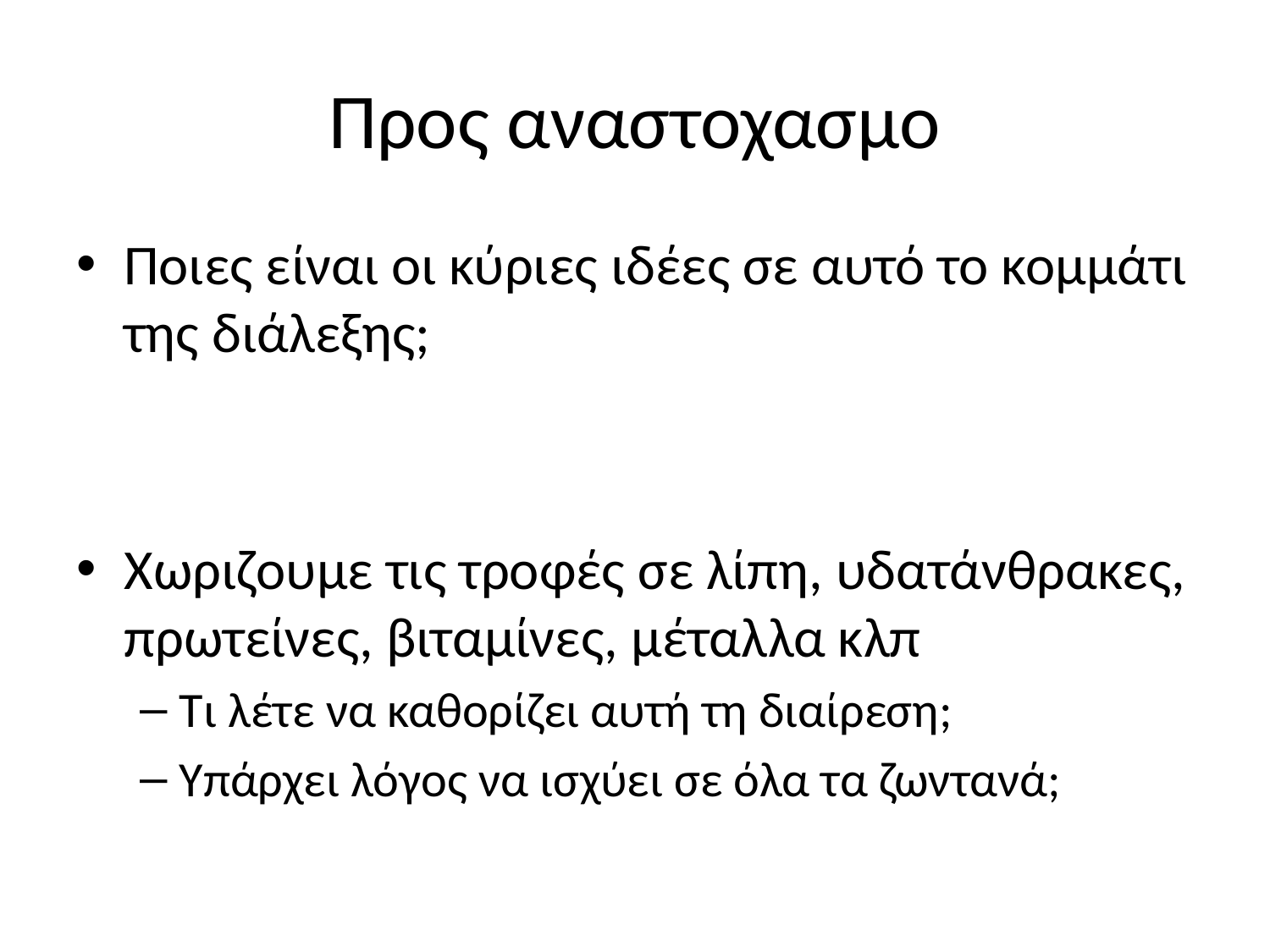

# Προς αναστοχασμο
Ποιες είναι οι κύριες ιδέες σε αυτό το κομμάτι της διάλεξης;

Χωριζουμε τις τροφές σε λίπη, υδατάνθρακες, πρωτείνες, βιταμίνες, μέταλλα κλπ
Τι λέτε να καθορίζει αυτή τη διαίρεση;
Υπάρχει λόγος να ισχύει σε όλα τα ζωντανά;